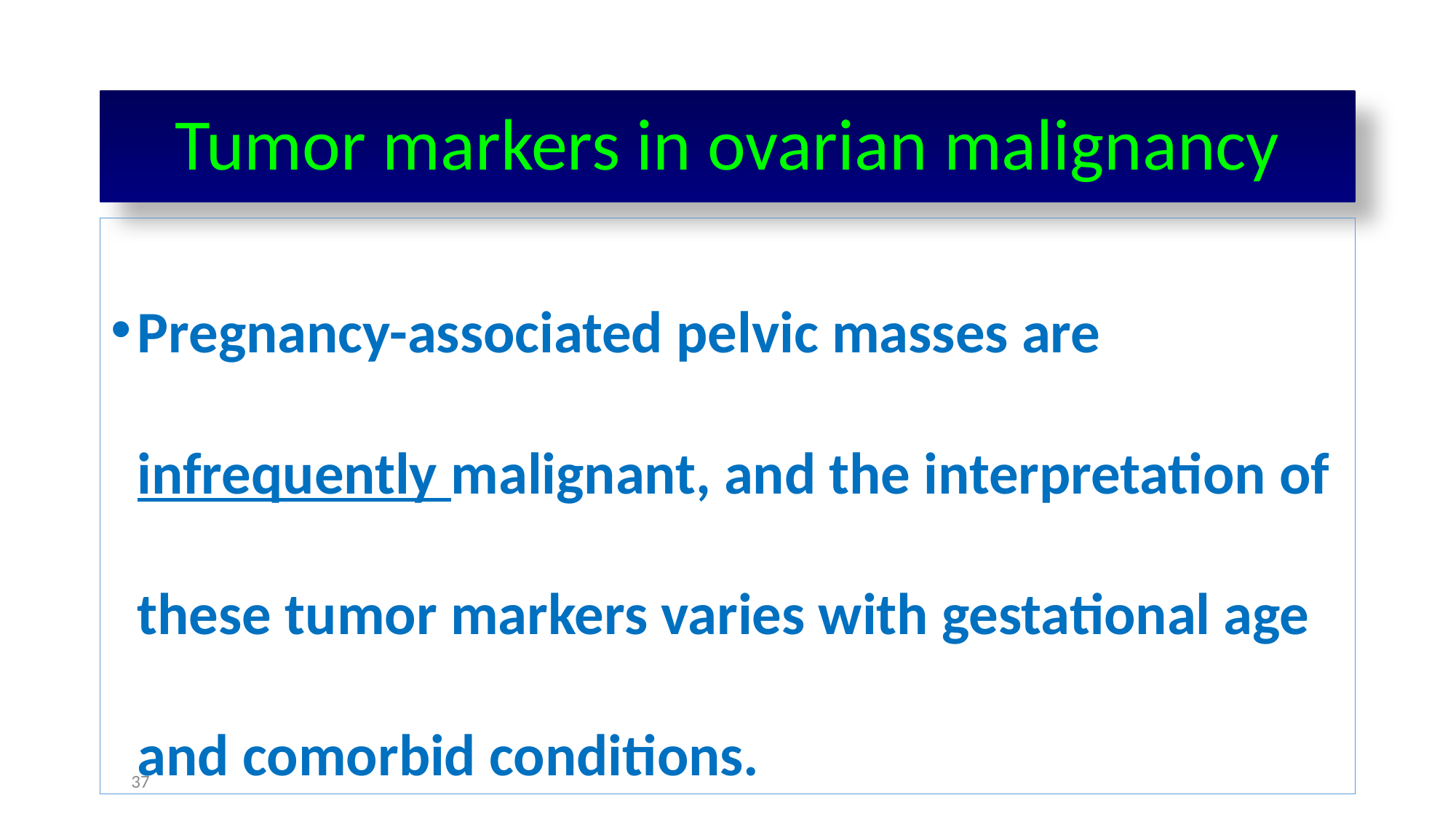

# Tumor markers in ovarian malignancy
Pregnancy-associated pelvic masses are infrequently malignant, and the interpretation of these tumor markers varies with gestational age and comorbid conditions.
37